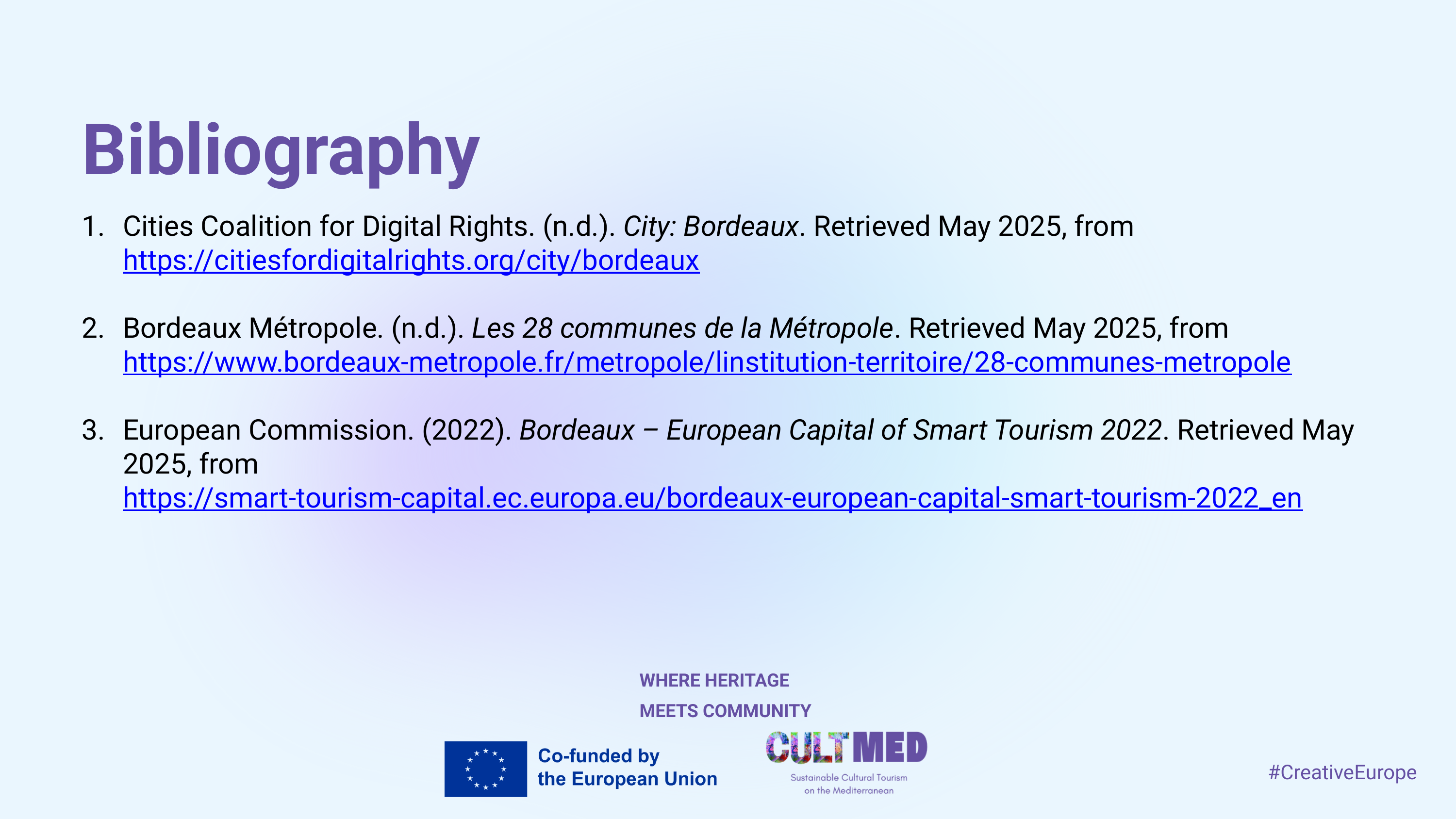

Bibliography
Cities Coalition for Digital Rights. (n.d.). City: Bordeaux. Retrieved May 2025, from https://citiesfordigitalrights.org/city/bordeaux

Bordeaux Métropole. (n.d.). Les 28 communes de la Métropole. Retrieved May 2025, from https://www.bordeaux-metropole.fr/metropole/linstitution-territoire/28-communes-metropole

European Commission. (2022). Bordeaux – European Capital of Smart Tourism 2022. Retrieved May 2025, from https://smart-tourism-capital.ec.europa.eu/bordeaux-european-capital-smart-tourism-2022_en
WHERE HERITAGE
MEETS COMMUNITY

#CreativeEurope